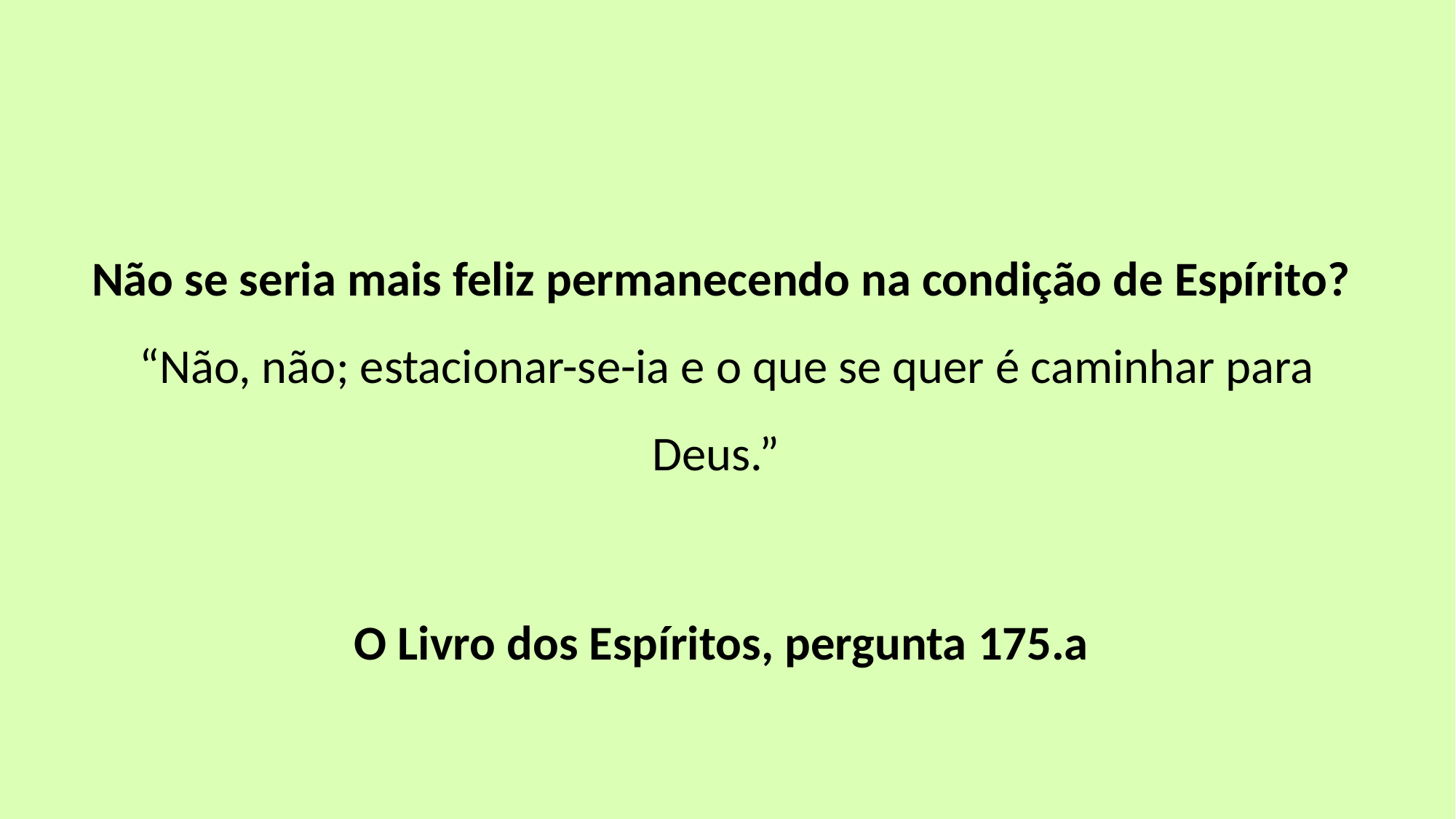

Não se seria mais feliz permanecendo na condição de Espírito?
 “Não, não; estacionar-se-ia e o que se quer é caminhar para Deus.”
O Livro dos Espíritos, pergunta 175.a